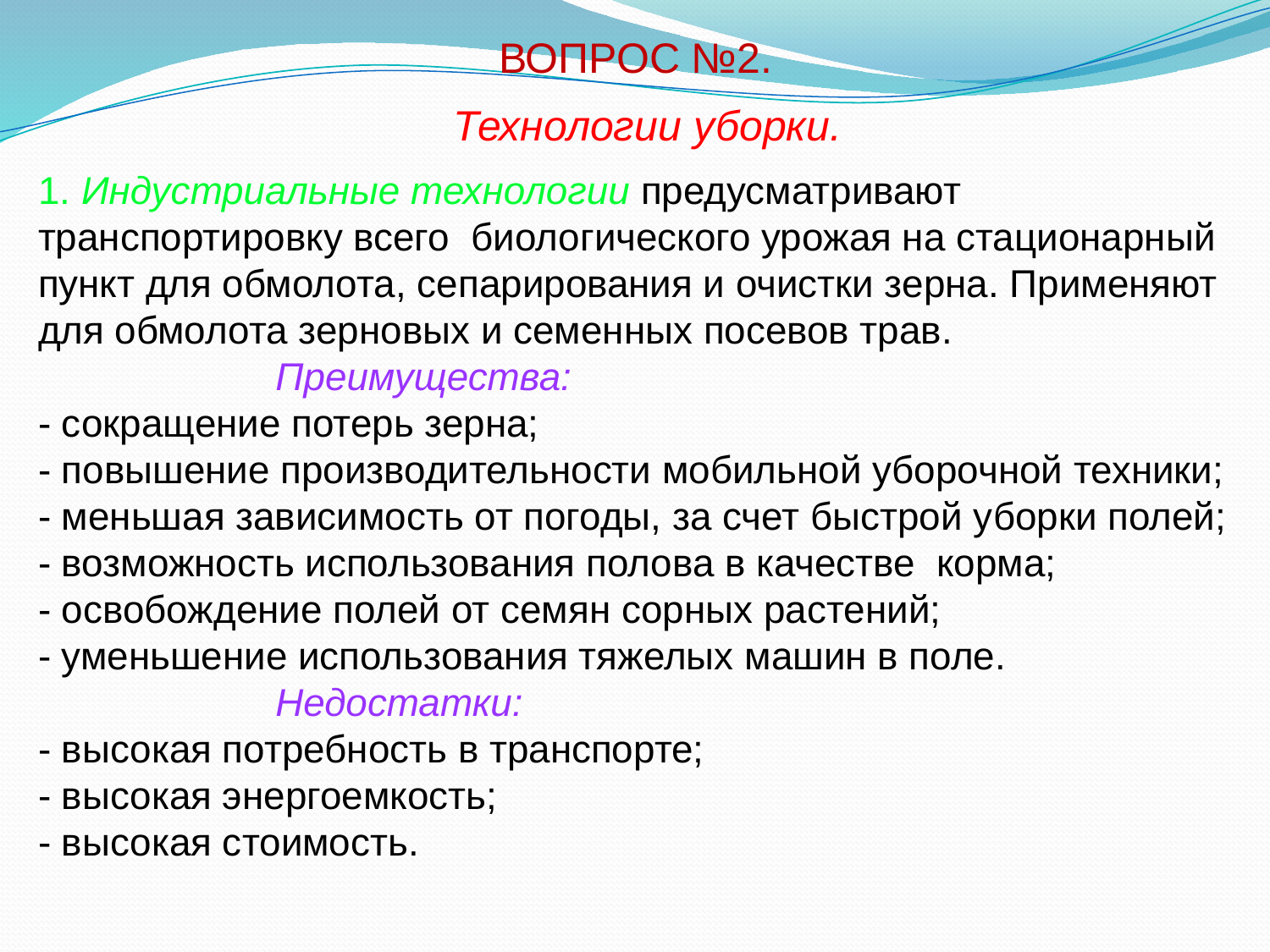

ВОПРОС №2.

Технологии уборки.
1. Индустриальные технологии предусматривают транспортировку всего  биологического урожая на стационарный  пункт для обмолота, сепарирования и очистки зерна. Применяют для обмолота зерновых и семенных посевов трав.
                      Преимущества:
- сокращение потерь зерна;
- повышение производительности мобильной уборочной техники;
- меньшая зависимость от погоды, за счет быстрой уборки полей;
- возможность использования полова в качестве  корма;
- освобождение полей от семян сорных растений;
- уменьшение использования тяжелых машин в поле.
                      Недостатки:
- высокая потребность в транспорте;
- высокая энергоемкость;
- высокая стоимость.